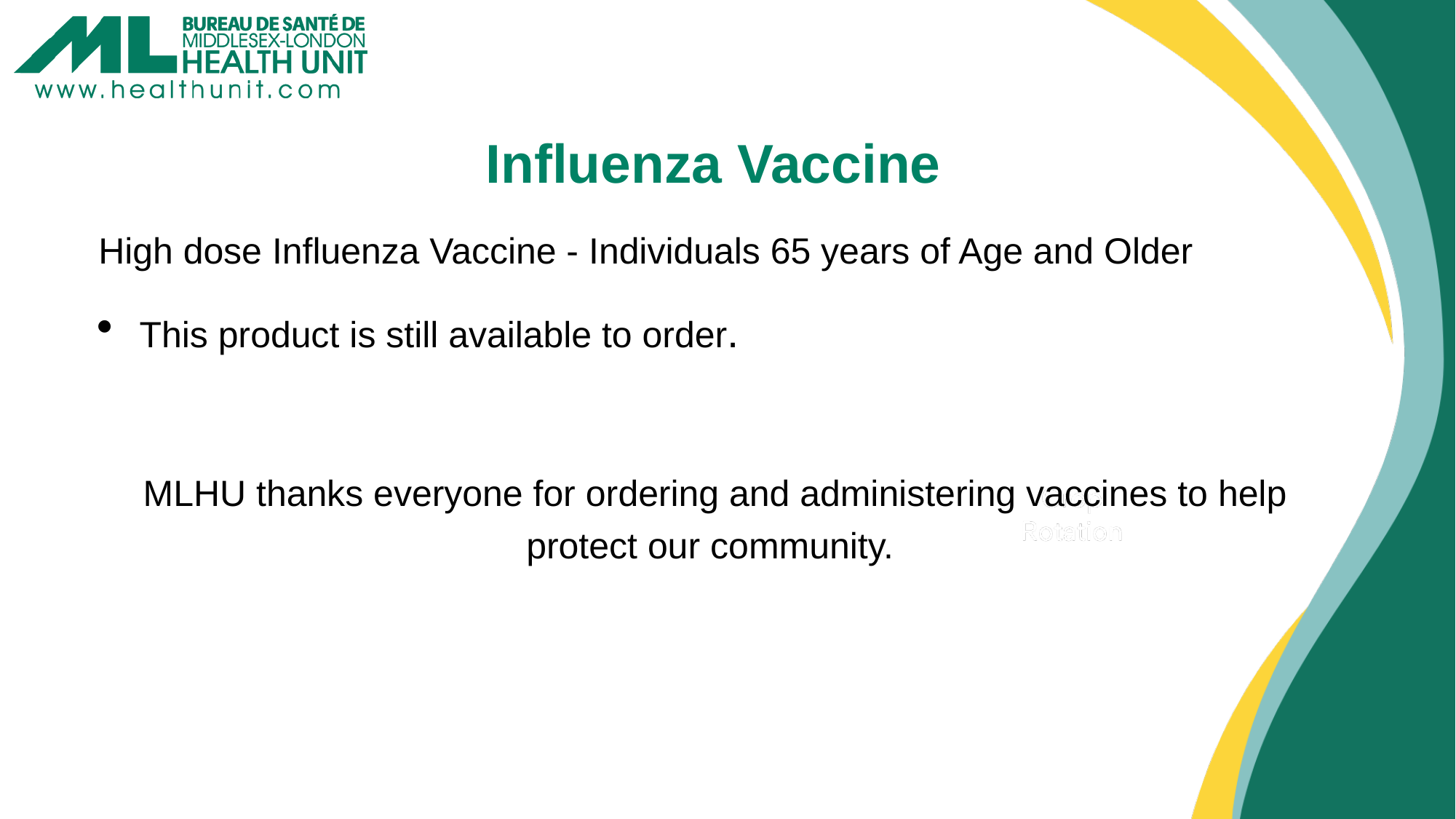

# Influenza Vaccine
High dose Influenza Vaccine - Individuals 65 years of Age and Older

This product is still available to order.

MLHU thanks everyone for ordering and administering vaccines to help protect our community.